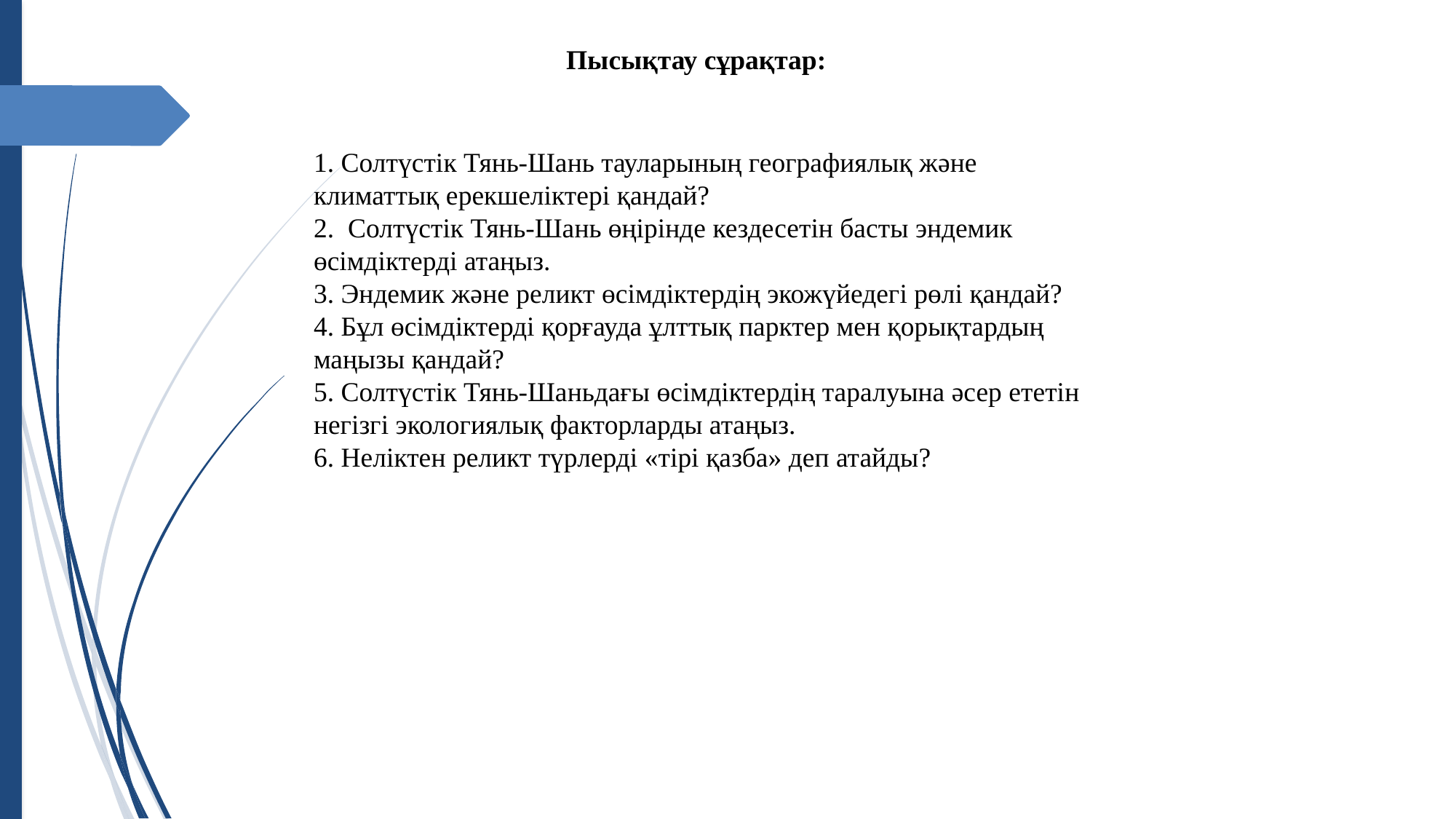

Пысықтау сұрақтар:
 1. Солтүстік Тянь-Шань тауларының географиялық және
 климаттық ерекшеліктері қандай?
 2.  Солтүстік Тянь-Шань өңірінде кездесетін басты эндемик
 өсімдіктерді атаңыз.
 3. Эндемик және реликт өсімдіктердің экожүйедегі рөлі қандай?
 4. Бұл өсімдіктерді қорғауда ұлттық парктер мен қорықтардың
 маңызы қандай?
 5. Солтүстік Тянь-Шаньдағы өсімдіктердің таралуына әсер ететін
 негізгі экологиялық факторларды атаңыз.
 6. Неліктен реликт түрлерді «тірі қазба» деп атайды?